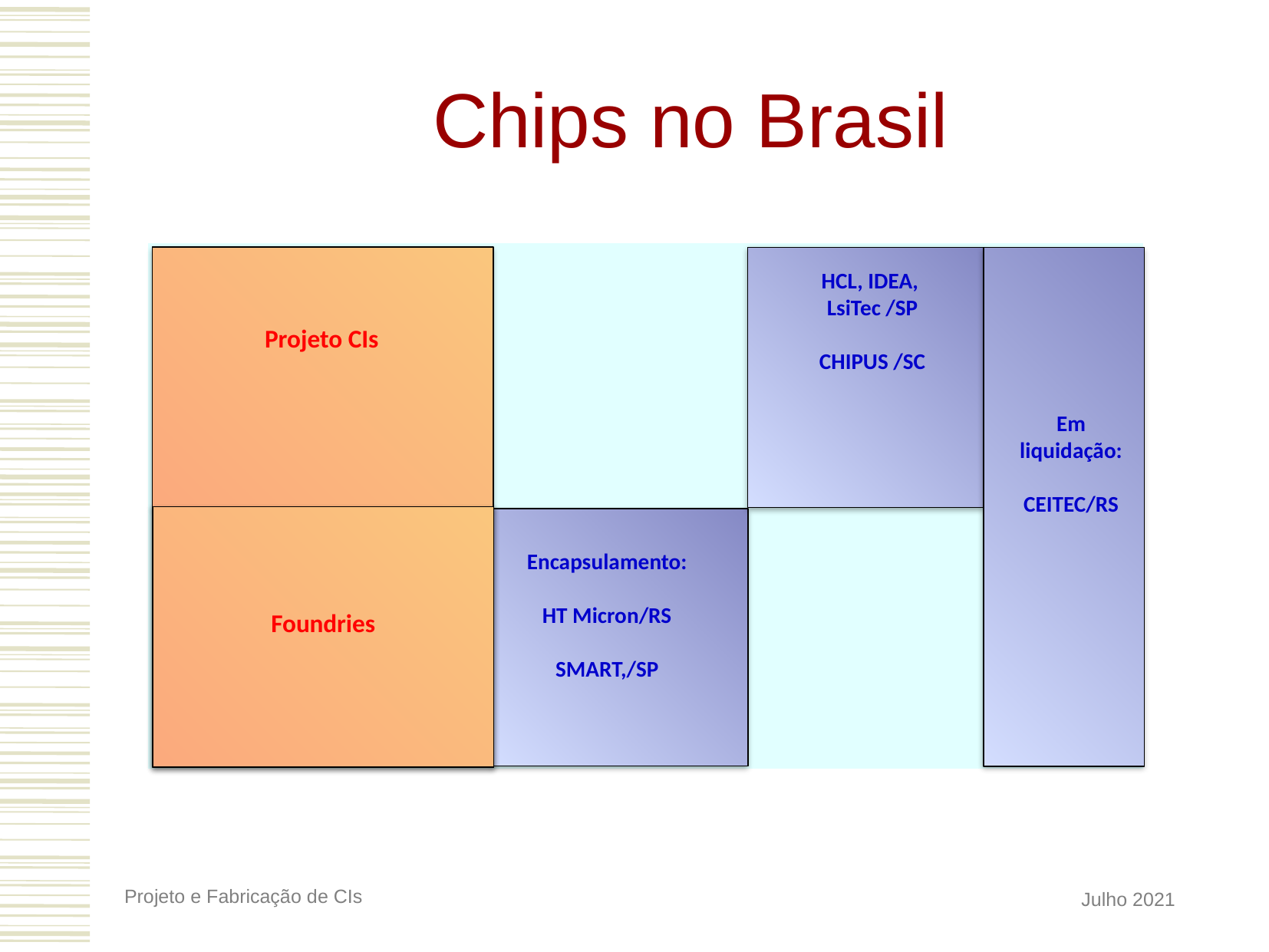

# Chips no Brasil
|  |
| --- |
|  |
|  |

HCL, IDEA,
LsiTec /SP

CHIPUS /SC

Foundries
Projeto CIs
Em liquidação:

CEITEC/RS

Encapsulamento:

HT Micron/RS

SMART,/SP
Foundries